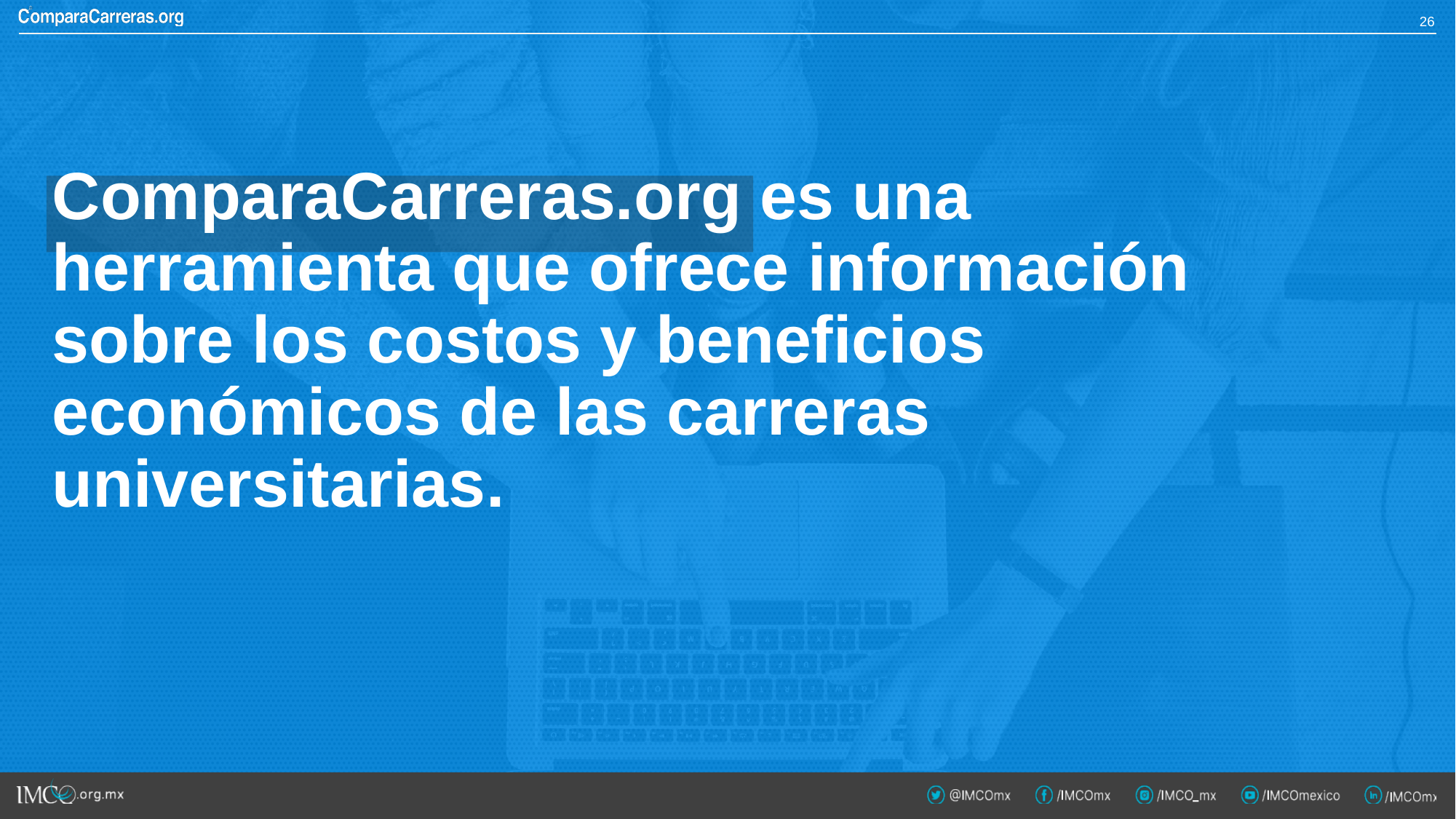

26
ComparaCarreras.org es una herramienta que ofrece información sobre los costos y beneficios económicos de las carreras universitarias.